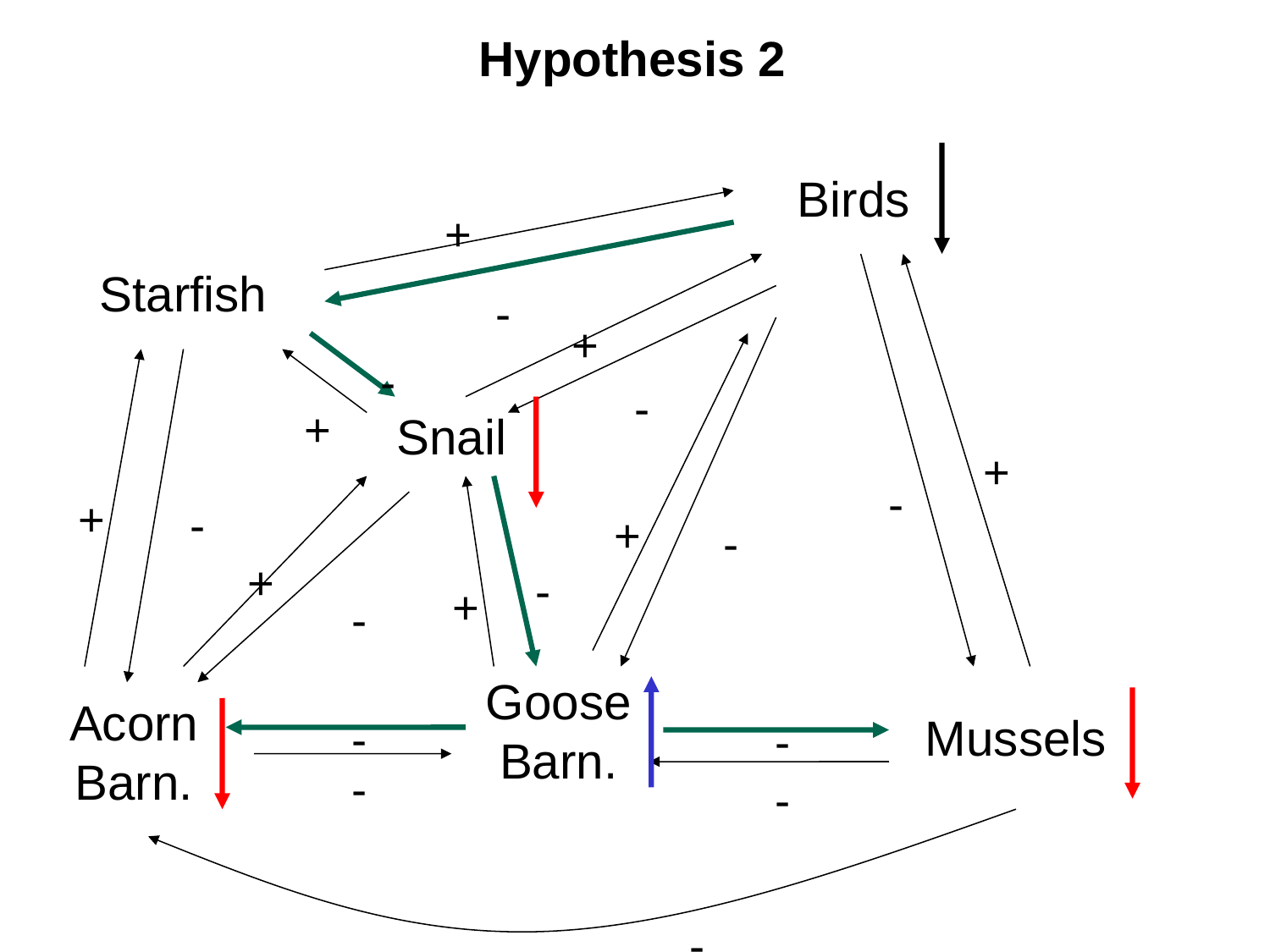

Hypothesis 2
+

Birds

-
Starfish

+

-
-

+

+
Snail

-
+
-
+
-

+
-
+
-
-
-
Goose Barn.

Acorn Barn.

-
Mussels
-

-